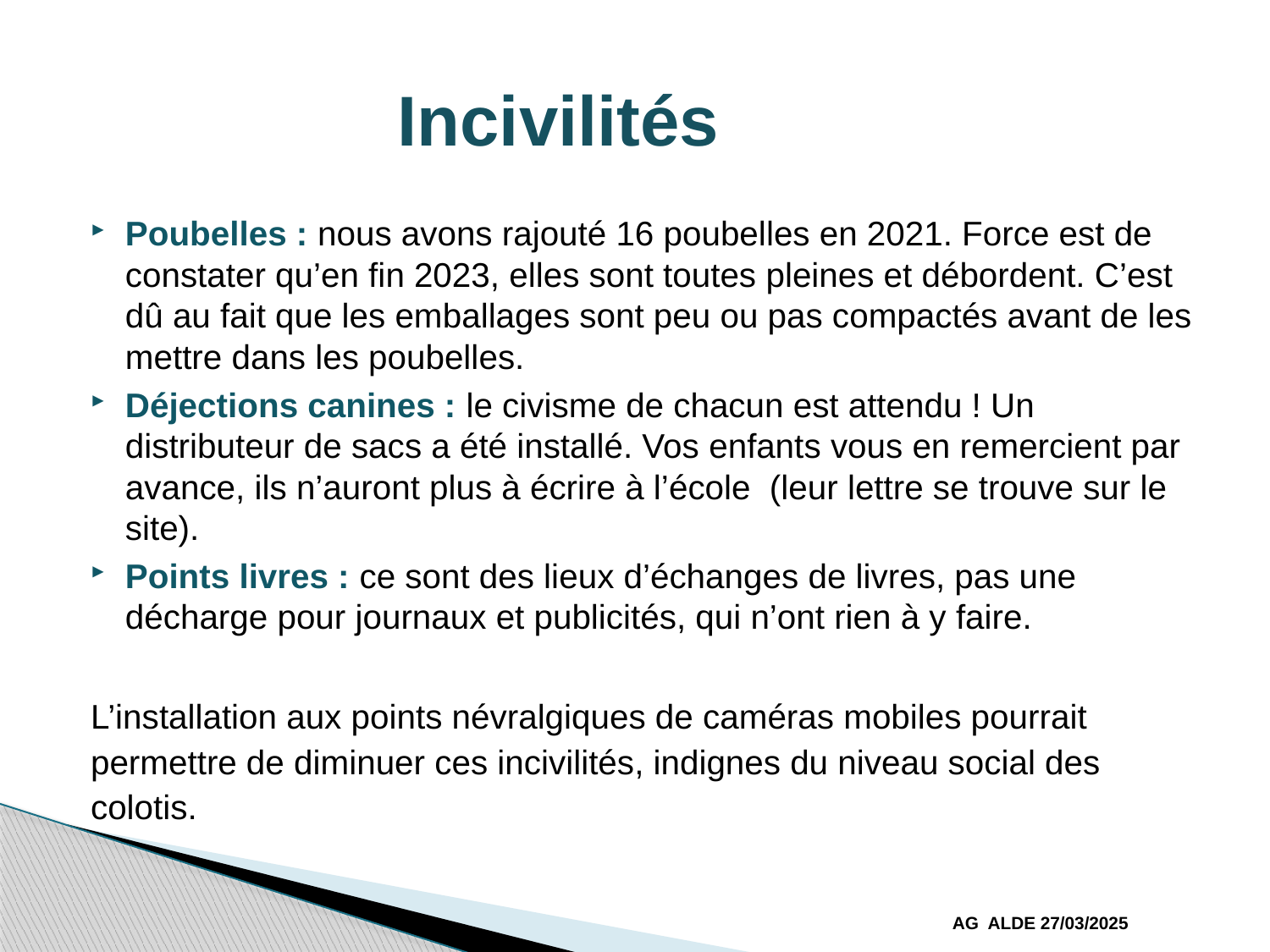

# Incivilités
Poubelles : nous avons rajouté 16 poubelles en 2021. Force est de constater qu’en fin 2023, elles sont toutes pleines et débordent. C’est dû au fait que les emballages sont peu ou pas compactés avant de les mettre dans les poubelles.
Déjections canines : le civisme de chacun est attendu ! Un distributeur de sacs a été installé. Vos enfants vous en remercient par avance, ils n’auront plus à écrire à l’école  (leur lettre se trouve sur le site).
Points livres : ce sont des lieux d’échanges de livres, pas une décharge pour journaux et publicités, qui n’ont rien à y faire.

L’installation aux points névralgiques de caméras mobiles pourrait permettre de diminuer ces incivilités, indignes du niveau social des colotis.

AG  ALDE 27/03/2025